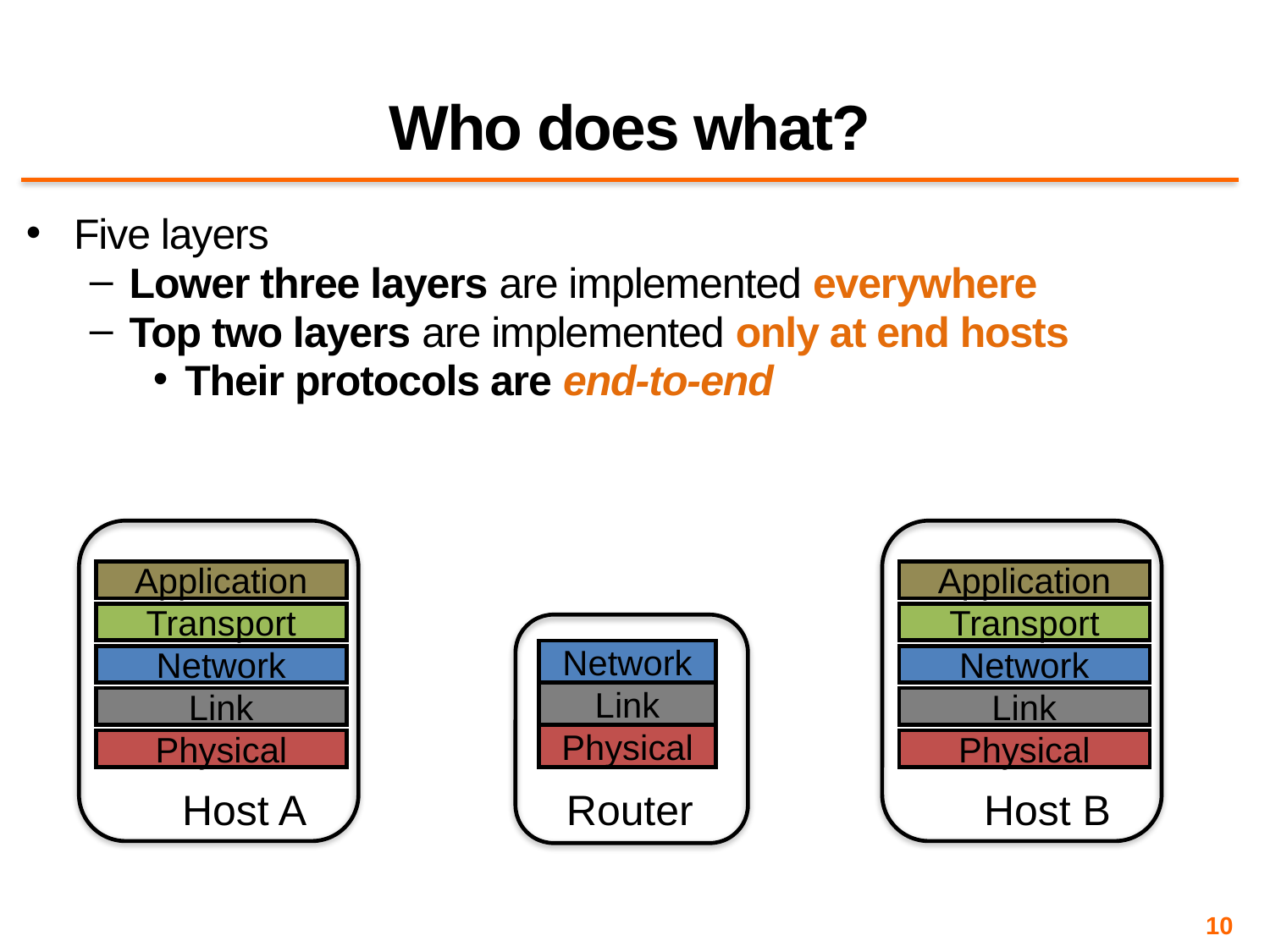

# Who does what?
Five layers
Lower three layers are implemented everywhere
Top two layers are implemented only at end hosts
Their protocols are end-to-end

Application
Application
Transport
Transport

Network
Network
Network
Link
Link
Link
Physical
Physical
Physical
Host A
Router
Host B
10